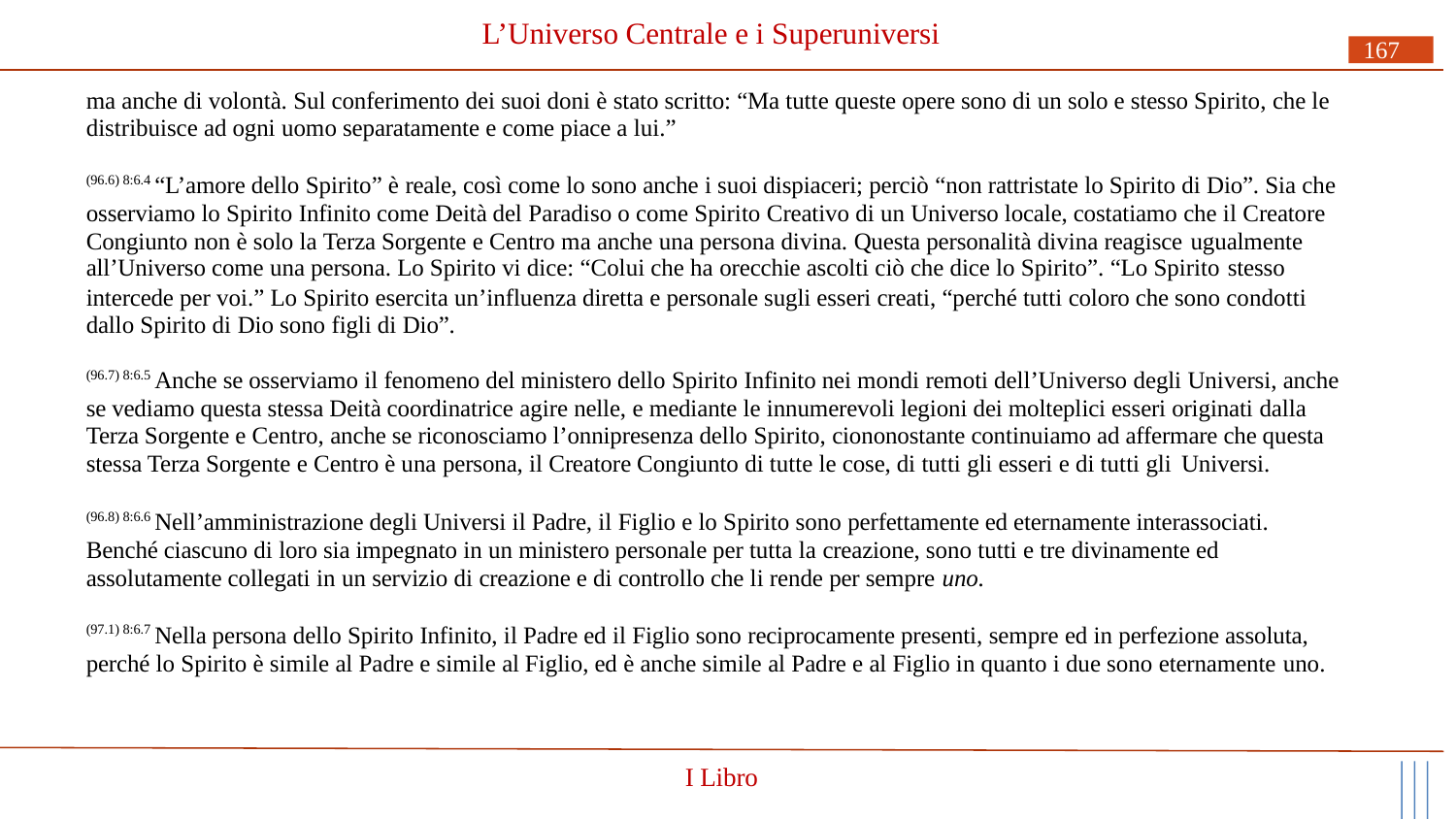

# L’Universo Centrale e i Superuniversi
167

ma anche di volontà. Sul conferimento dei suoi doni è stato scritto: “Ma tutte queste opere sono di un solo e stesso Spirito, che le  distribuisce ad ogni uomo separatamente e come piace a lui.”

(96.6) 8:6.4 “L’amore dello Spirito” è reale, così come lo sono anche i suoi dispiaceri; perciò “non rattristate lo Spirito di Dio”. Sia che  osserviamo lo Spirito Infinito come Deità del Paradiso o come Spirito Creativo di un Universo locale, costatiamo che il Creatore  Congiunto non è solo la Terza Sorgente e Centro ma anche una persona divina. Questa personalità divina reagisce ugualmente
all’Universo come una persona. Lo Spirito vi dice: “Colui che ha orecchie ascolti ciò che dice lo Spirito”. “Lo Spirito stesso
intercede per voi.” Lo Spirito esercita un’influenza diretta e personale sugli esseri creati, “perché tutti coloro che sono condotti  dallo Spirito di Dio sono figli di Dio”.

(96.7) 8:6.5 Anche se osserviamo il fenomeno del ministero dello Spirito Infinito nei mondi remoti dell’Universo degli Universi, anche  se vediamo questa stessa Deità coordinatrice agire nelle, e mediante le innumerevoli legioni dei molteplici esseri originati dalla  Terza Sorgente e Centro, anche se riconosciamo l’onnipresenza dello Spirito, ciononostante continuiamo ad affermare che questa  stessa Terza Sorgente e Centro è una persona, il Creatore Congiunto di tutte le cose, di tutti gli esseri e di tutti gli Universi.

(96.8) 8:6.6 Nell’amministrazione degli Universi il Padre, il Figlio e lo Spirito sono perfettamente ed eternamente interassociati.  Benché ciascuno di loro sia impegnato in un ministero personale per tutta la creazione, sono tutti e tre divinamente ed  assolutamente collegati in un servizio di creazione e di controllo che li rende per sempre uno.

(97.1) 8:6.7 Nella persona dello Spirito Infinito, il Padre ed il Figlio sono reciprocamente presenti, sempre ed in perfezione assoluta,  perché lo Spirito è simile al Padre e simile al Figlio, ed è anche simile al Padre e al Figlio in quanto i due sono eternamente uno.

I Libro